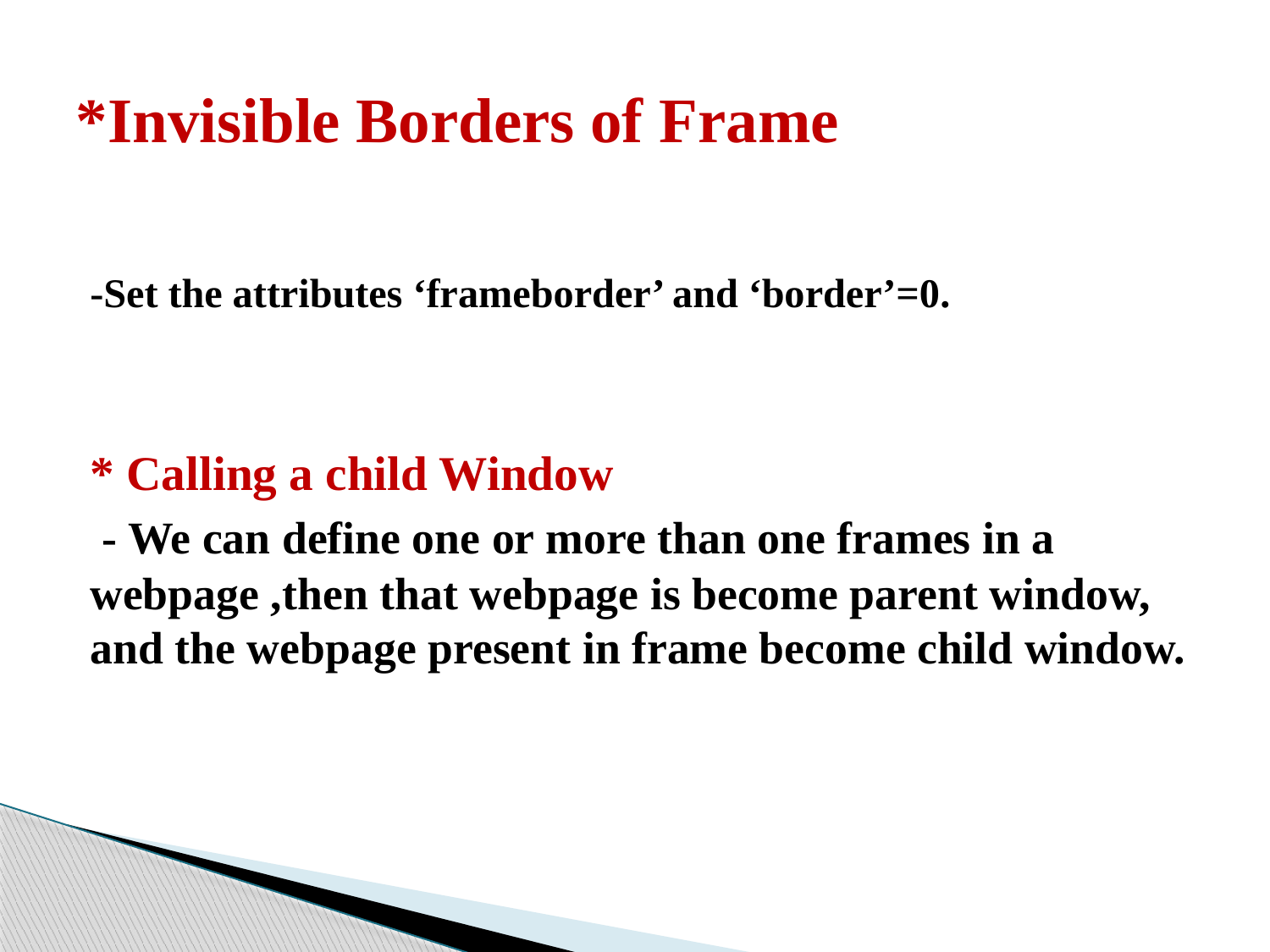

# *Invisible Borders of Frame

-Set the attributes ‘frameborder’ and ‘border’=0.

* Calling a child Window
 - We can define one or more than one frames in a webpage ,then that webpage is become parent window, and the webpage present in frame become child window.